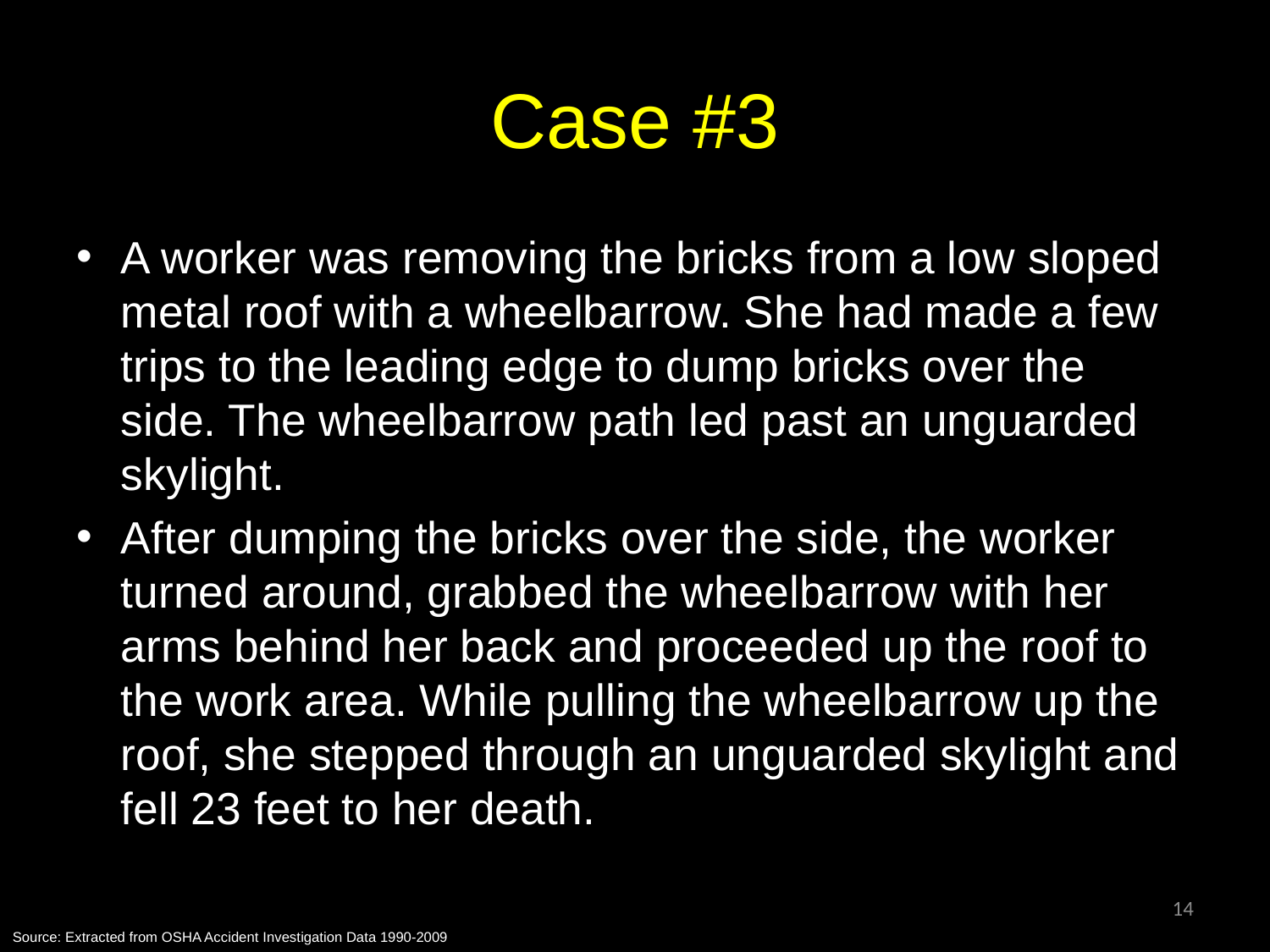

# Case #3
A worker was removing the bricks from a low sloped metal roof with a wheelbarrow. She had made a few trips to the leading edge to dump bricks over the side. The wheelbarrow path led past an unguarded skylight.
After dumping the bricks over the side, the worker turned around, grabbed the wheelbarrow with her arms behind her back and proceeded up the roof to the work area. While pulling the wheelbarrow up the roof, she stepped through an unguarded skylight and fell 23 feet to her death.
14
Source: Extracted from OSHA Accident Investigation Data 1990-2009